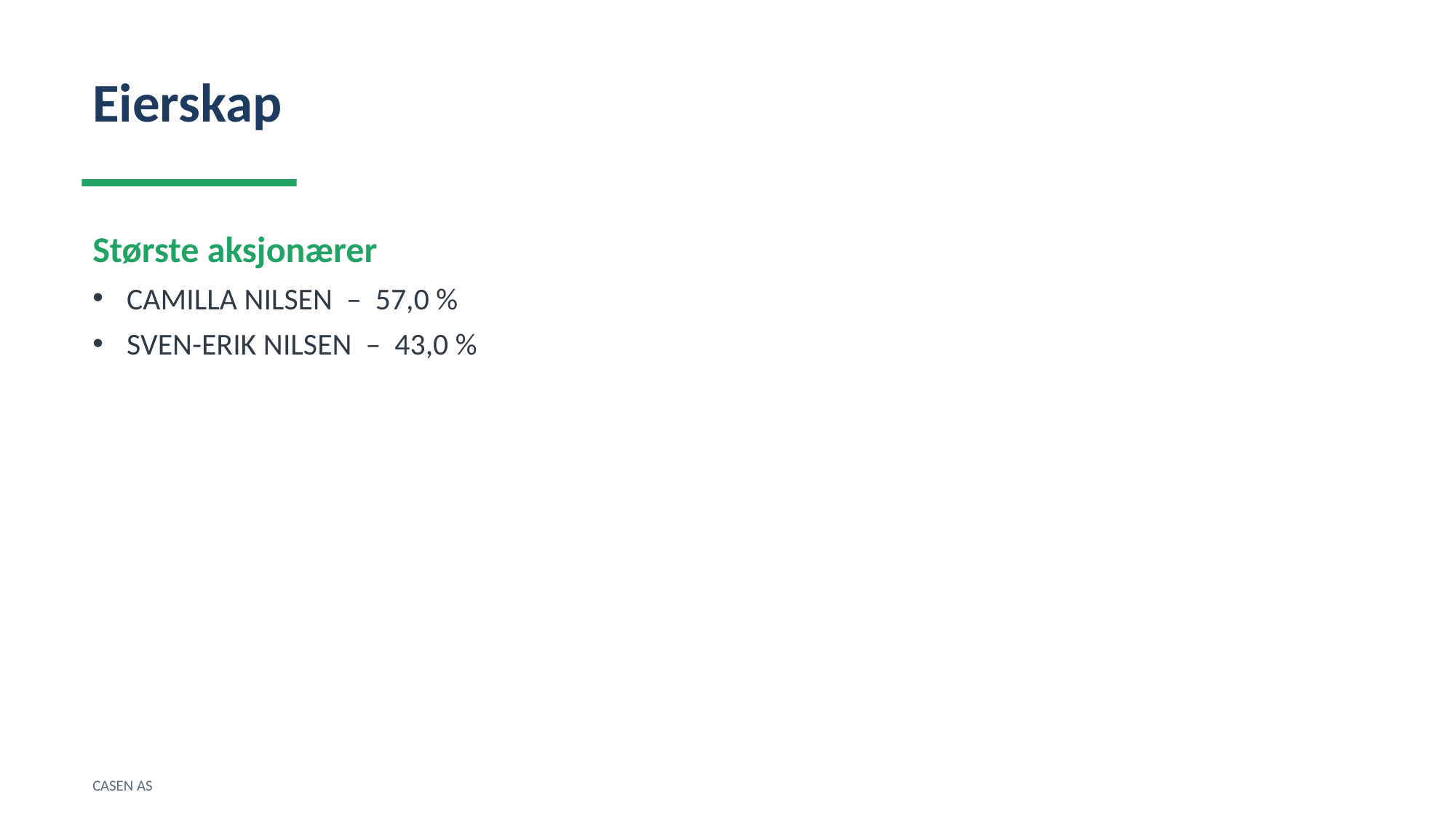

Eierskap

Største aksjonærer
CAMILLA NILSEN  –  57,0 %
SVEN-ERIK NILSEN  –  43,0 %
CASEN AS